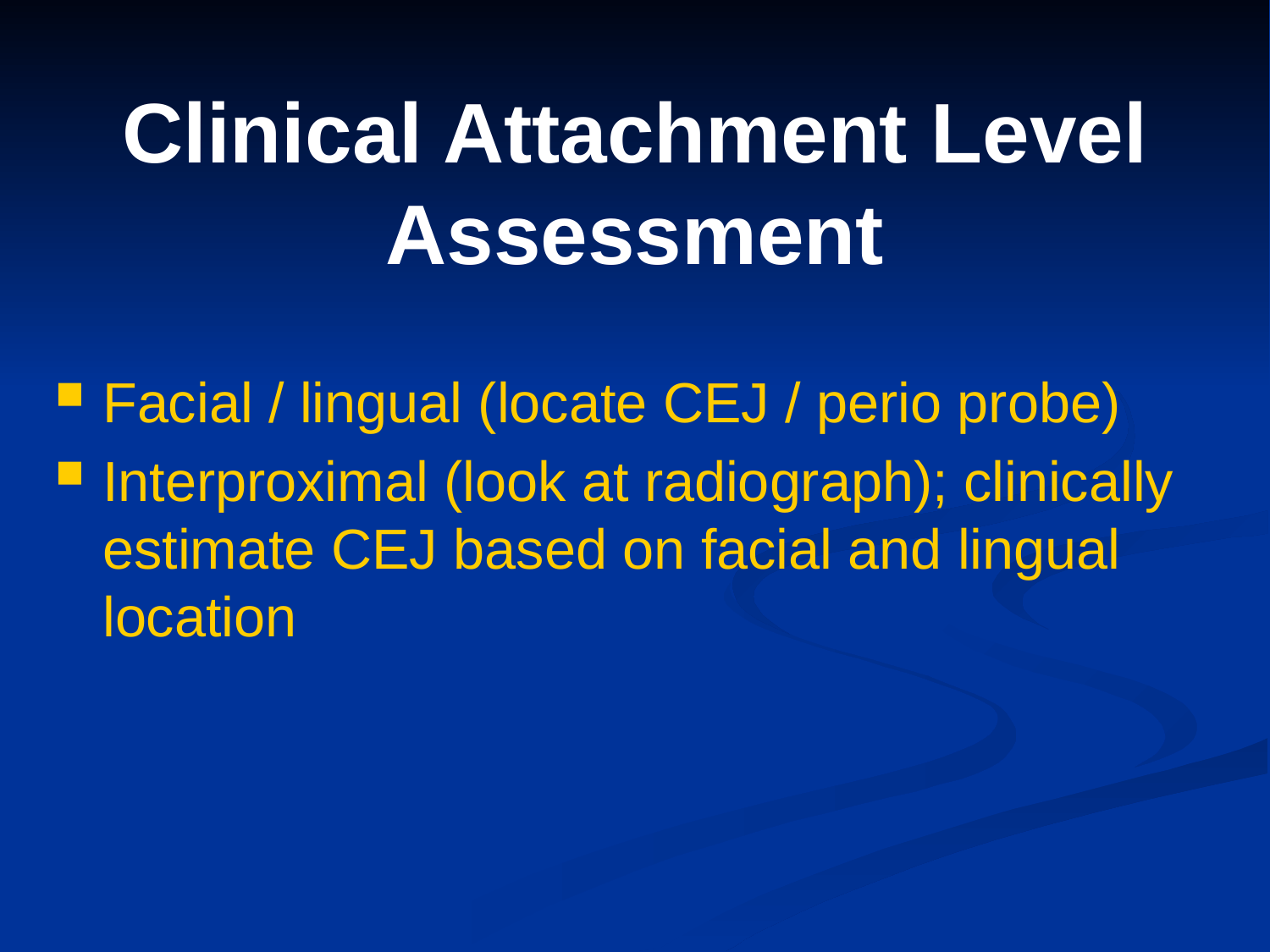

# Clinical Attachment Level Assessment
Facial / lingual (locate CEJ / perio probe)
Interproximal (look at radiograph); clinically estimate CEJ based on facial and lingual location